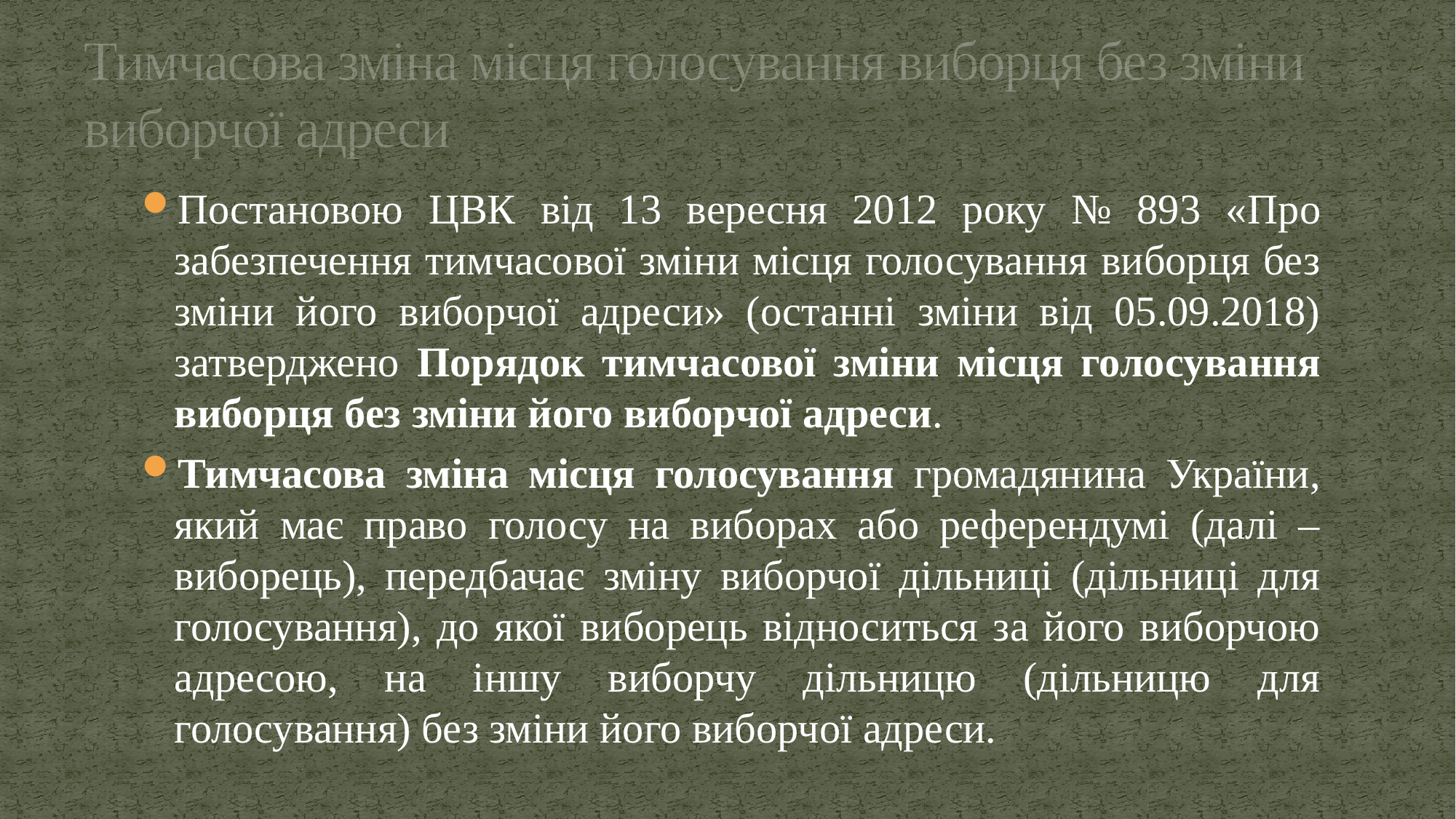

# Тимчасова зміна місця голосування виборця без зміни виборчої адреси
Постановою ЦВК від 13 вересня 2012 року № 893 «Про забезпечення тимчасової зміни місця голосування виборця без зміни його виборчої адреси» (останні зміни від 05.09.2018) затверджено Порядок тимчасової зміни місця голосування виборця без зміни його виборчої адреси.
Тимчасова зміна місця голосування громадянина України, який має право голосу на виборах або референдумі (далі – виборець), передбачає зміну виборчої дільниці (дільниці для голосування), до якої виборець відноситься за його виборчою адресою, на іншу виборчу дільницю (дільницю для голосування) без зміни його виборчої адреси.